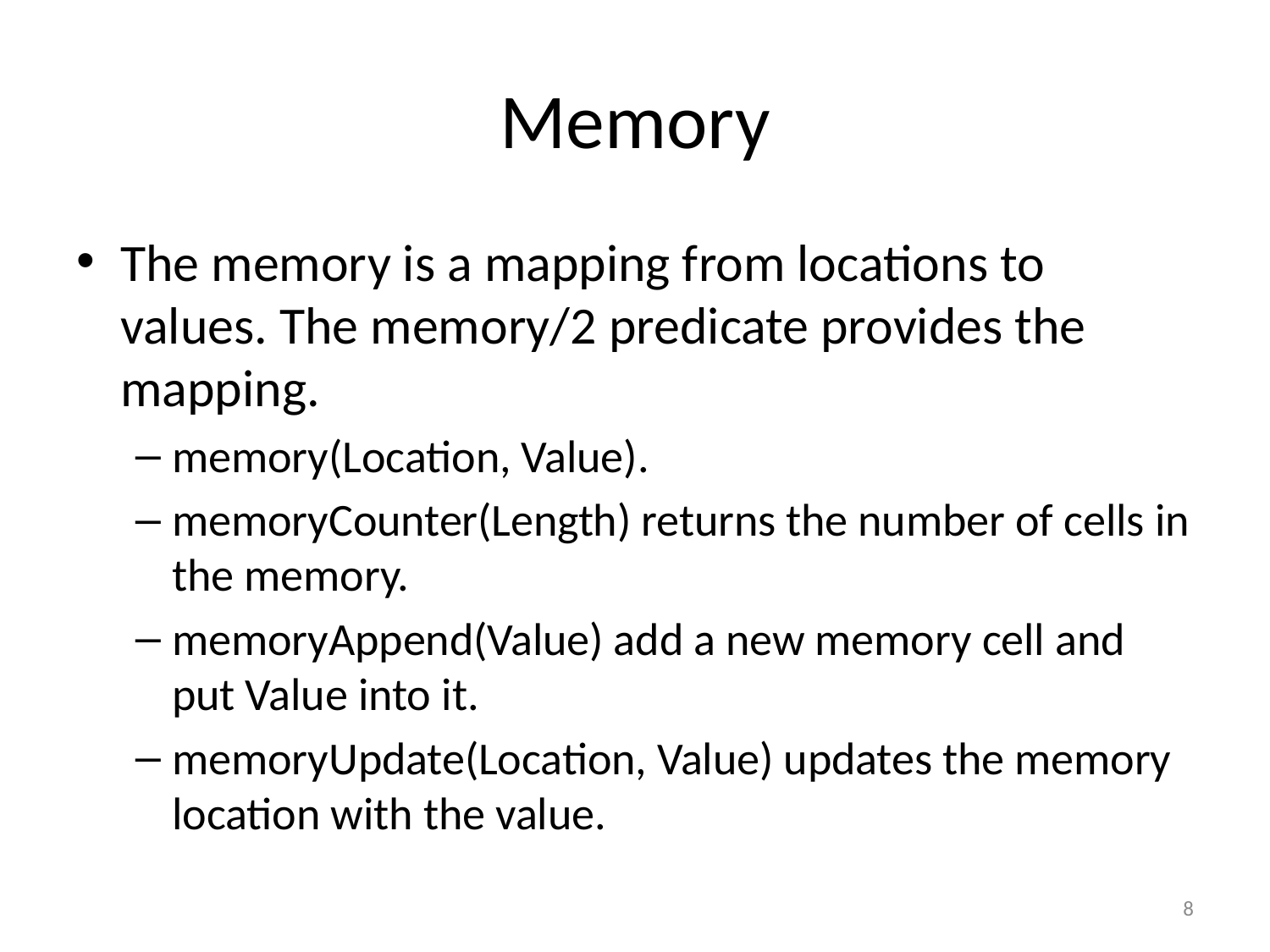

# Memory
The memory is a mapping from locations to values. The memory/2 predicate provides the mapping.
memory(Location, Value).
memoryCounter(Length) returns the number of cells in the memory.
memoryAppend(Value) add a new memory cell and put Value into it.
memoryUpdate(Location, Value) updates the memory location with the value.
8